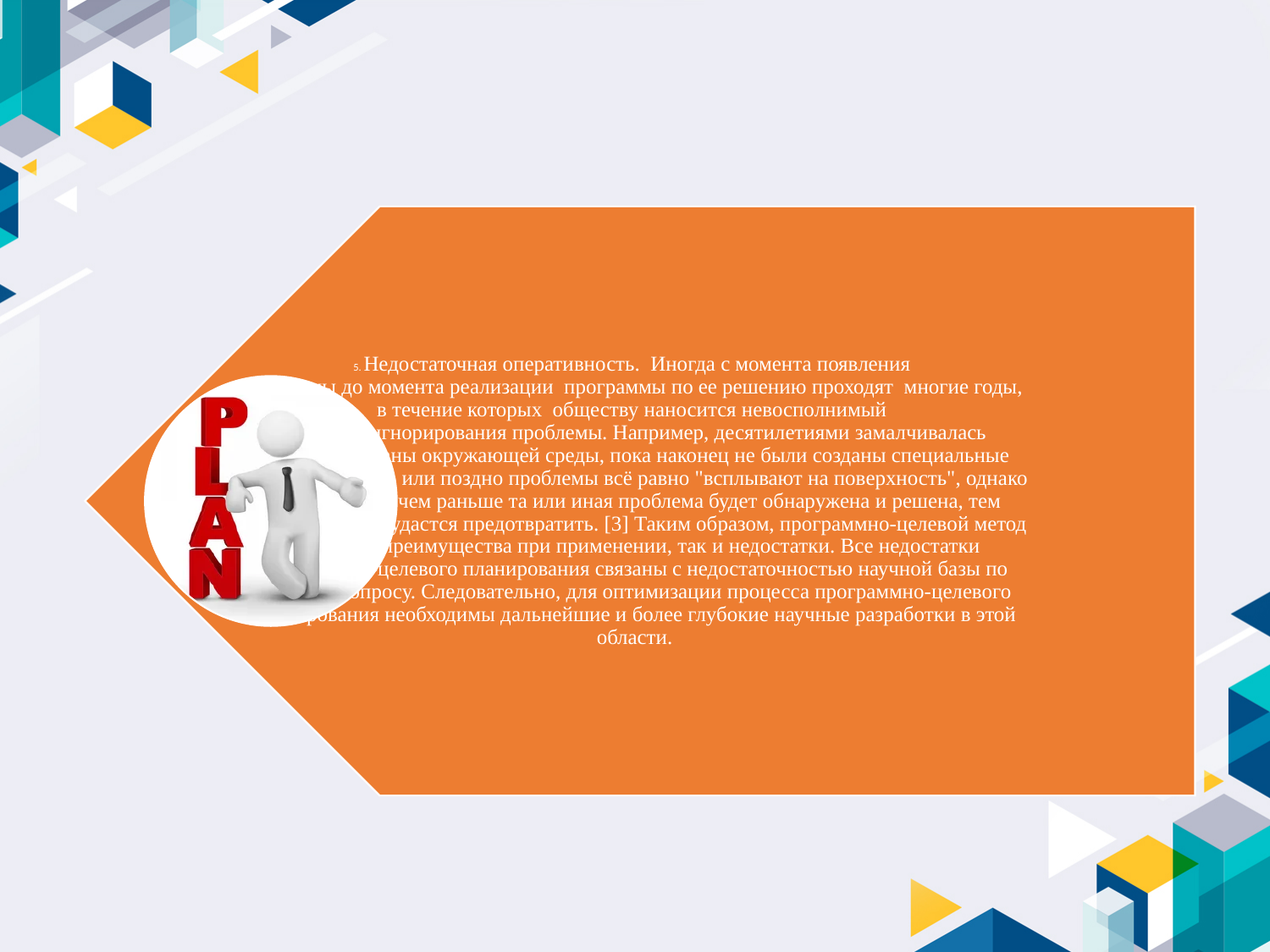

5. Недостаточная оперативность.  Иногда с момента появления  проблемы до момента реализации  программы по ее решению проходят  многие годы, в течение которых  обществу наносится невосполнимый  ущерб от игнорирования проблемы. Например, десятилетиями замалчивалась проблема охраны окружающей среды, пока наконец не были созданы специальные программы. Рано или поздно проблемы всё равно "всплывают на поверхность", однако очевидно, что чем раньше та или иная проблема будет обнаружена и решена, тем больший ущерб удастся предотвратить. [3] Таким образом, программно-целевой метод имеет как преимущества при применении, так и недостатки. Все недостатки программно-целевого планирования связаны с недостаточностью научной базы по данному вопросу. Следовательно, для оптимизации процесса программно-целевого планирования необходимы дальнейшие и более глубокие научные разработки в этой области.